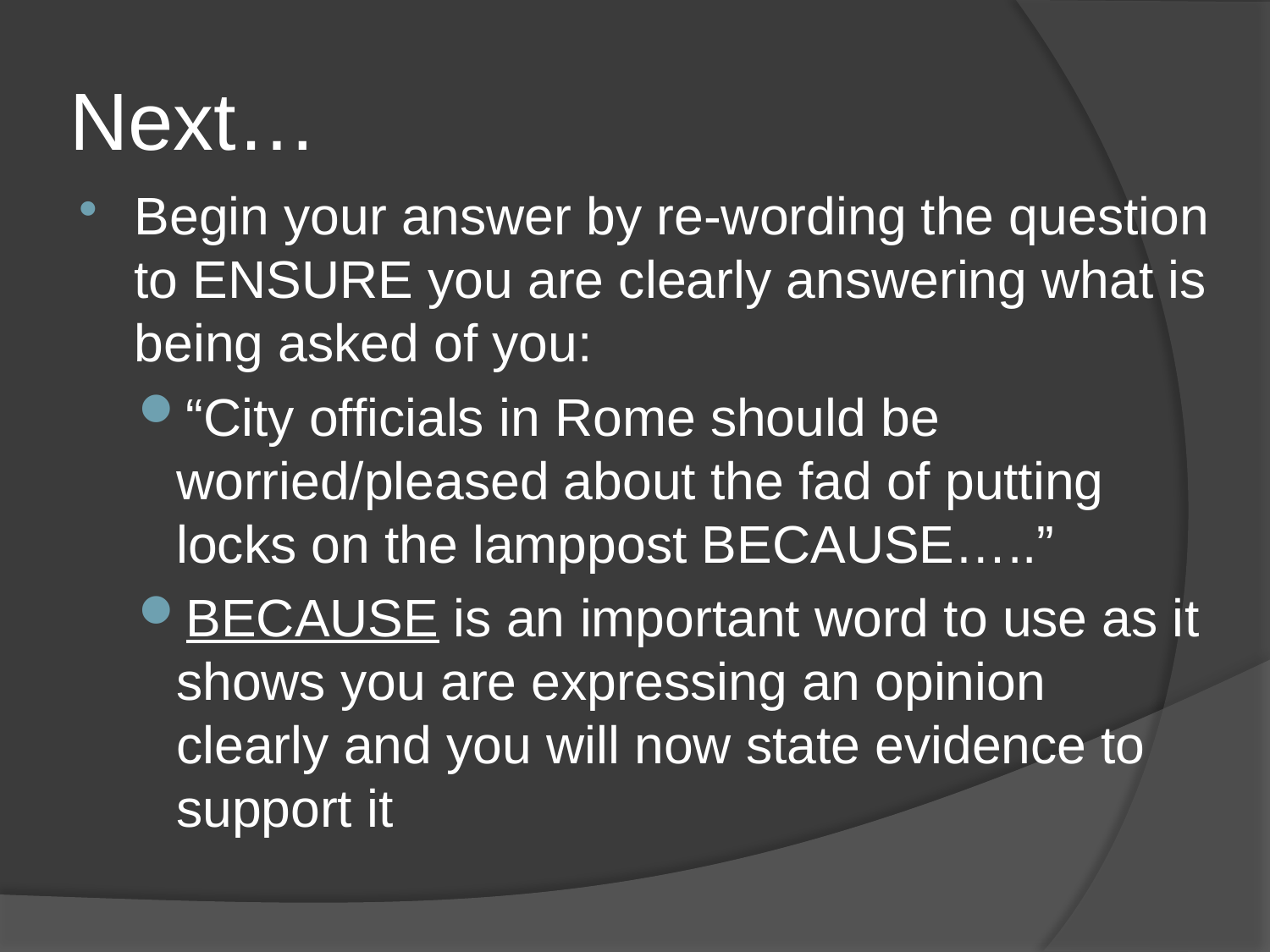

# Next…
Begin your answer by re-wording the question to ENSURE you are clearly answering what is being asked of you:
“City officials in Rome should be worried/pleased about the fad of putting locks on the lamppost BECAUSE…..”
BECAUSE is an important word to use as it shows you are expressing an opinion clearly and you will now state evidence to support it